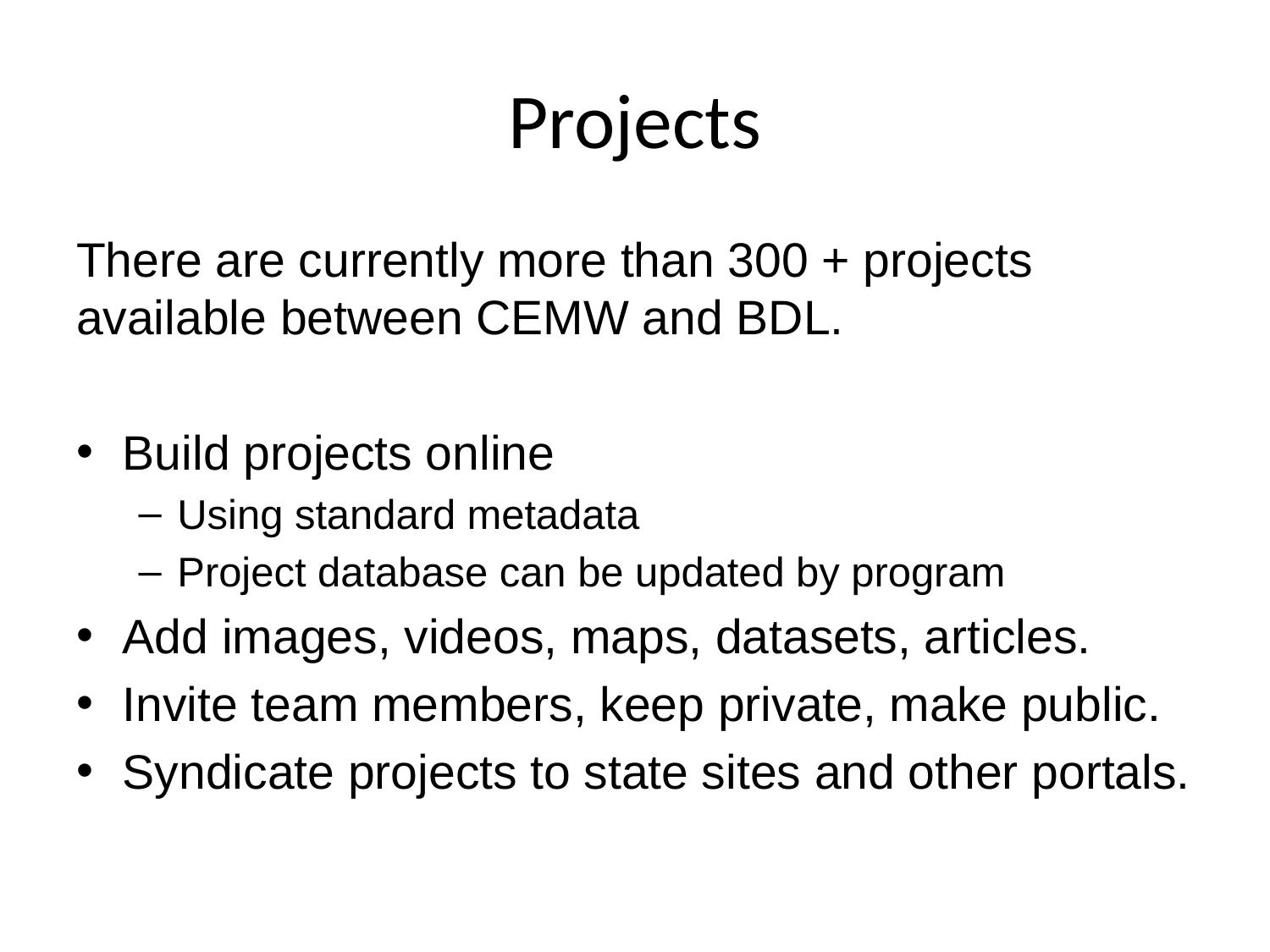

# Projects
There are currently more than 300 + projects available between CEMW and BDL.

Build projects online
Using standard metadata
Project database can be updated by program
Add images, videos, maps, datasets, articles.
Invite team members, keep private, make public.
Syndicate projects to state sites and other portals.